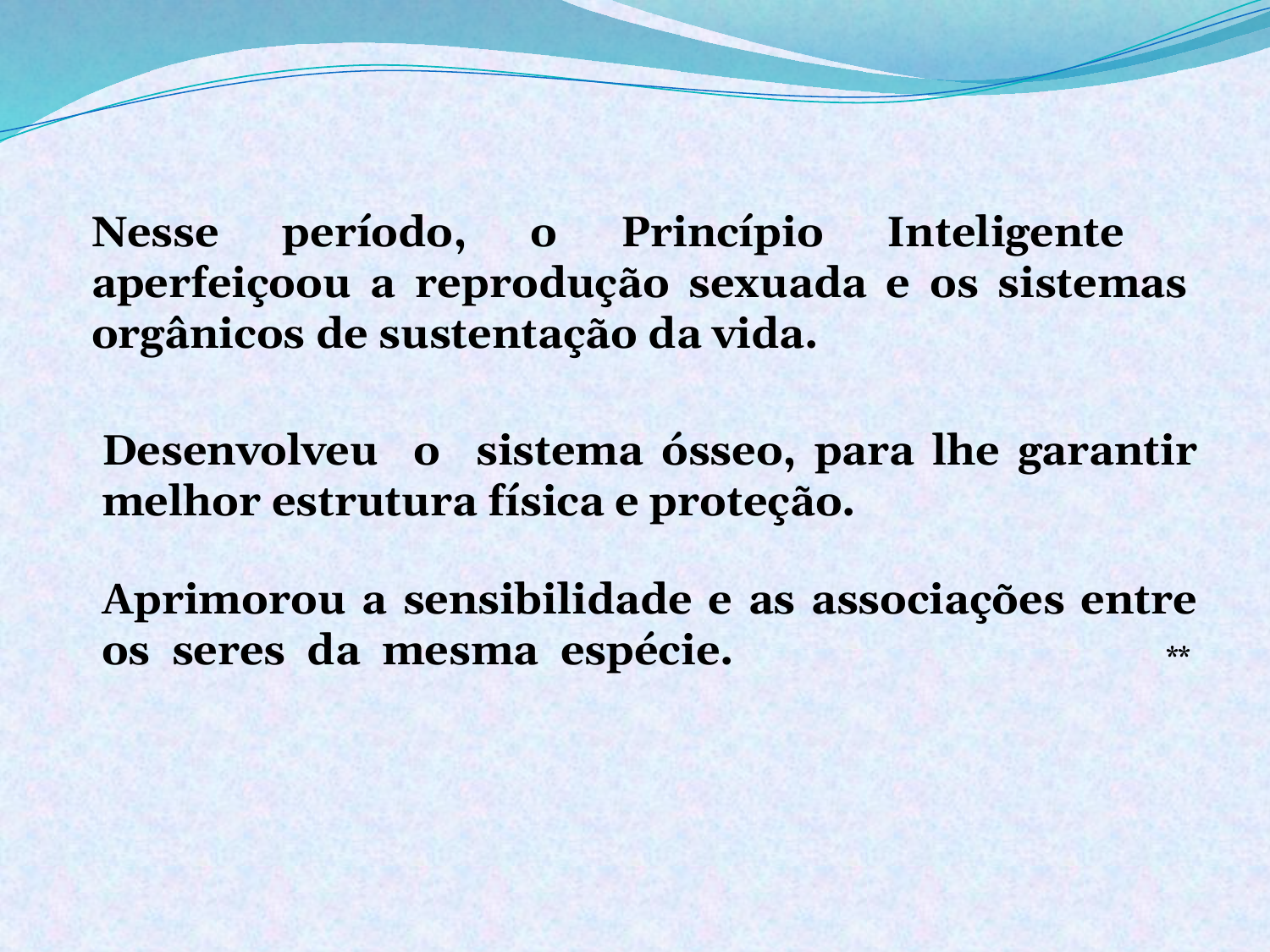

Nesse período, o Princípio Inteligente  aperfeiçoou a reprodução sexuada e os sistemas orgânicos de sustentação da vida.
Desenvolveu  o  sistema ósseo, para lhe garantir melhor estrutura física e proteção.
Aprimorou a sensibilidade e as associações entre os  seres  da  mesma  espécie.                                        **